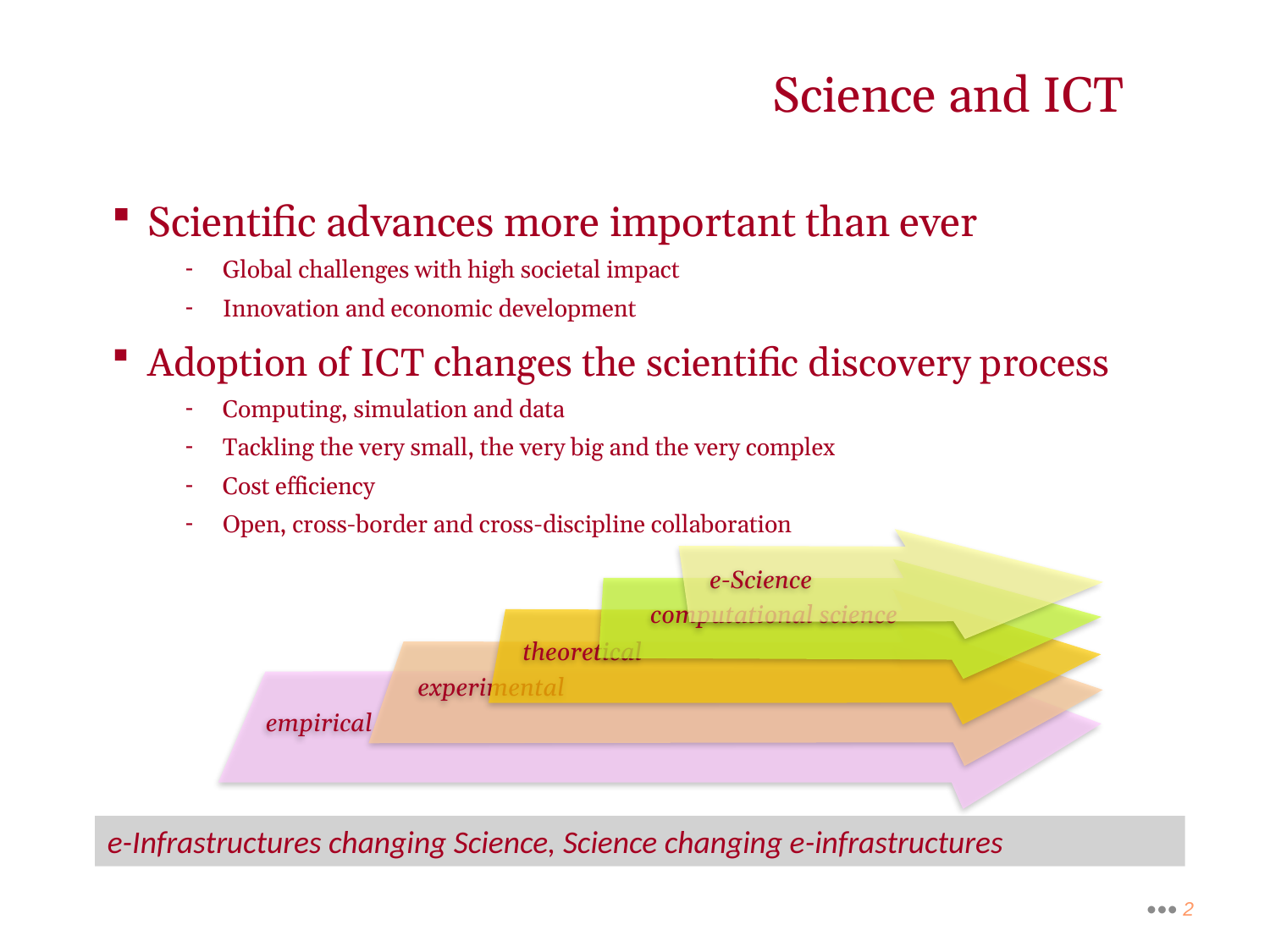

Science and ICT
Scientific advances more important than ever
Global challenges with high societal impact
Innovation and economic development
Adoption of ICT changes the scientific discovery process
Computing, simulation and data
Tackling the very small, the very big and the very complex
Cost efficiency
Open, cross-border and cross-discipline collaboration

e-Science

computational science

theoretical

experimental

empirical
e-Infrastructures changing Science, Science changing e-infrastructures
••• 2